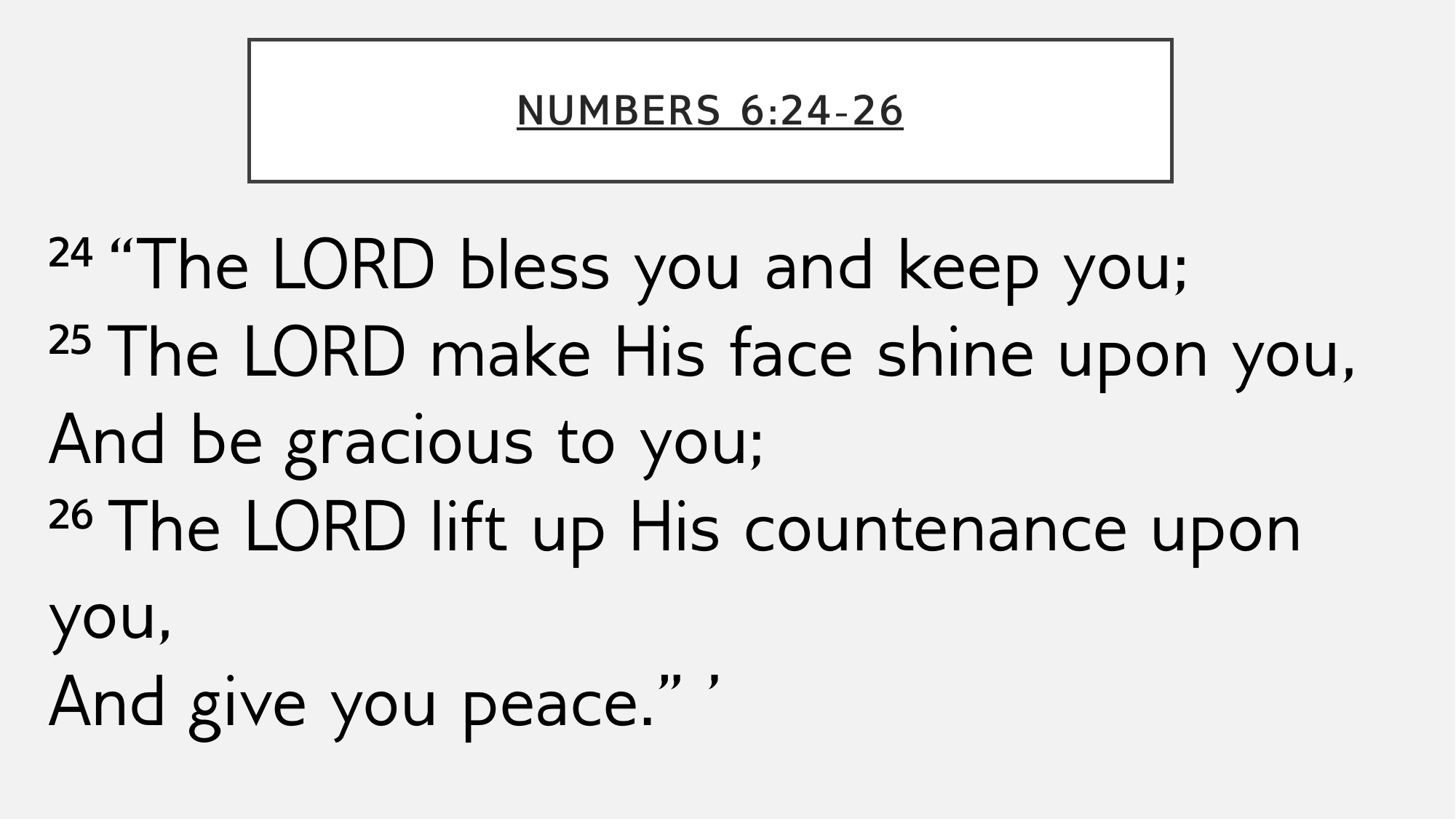

# Numbers 6:24-26
24 “The Lord bless you and keep you;
25 The Lord make His face shine upon you,
And be gracious to you;
26 The Lord lift up His countenance upon you,
And give you peace.” ’